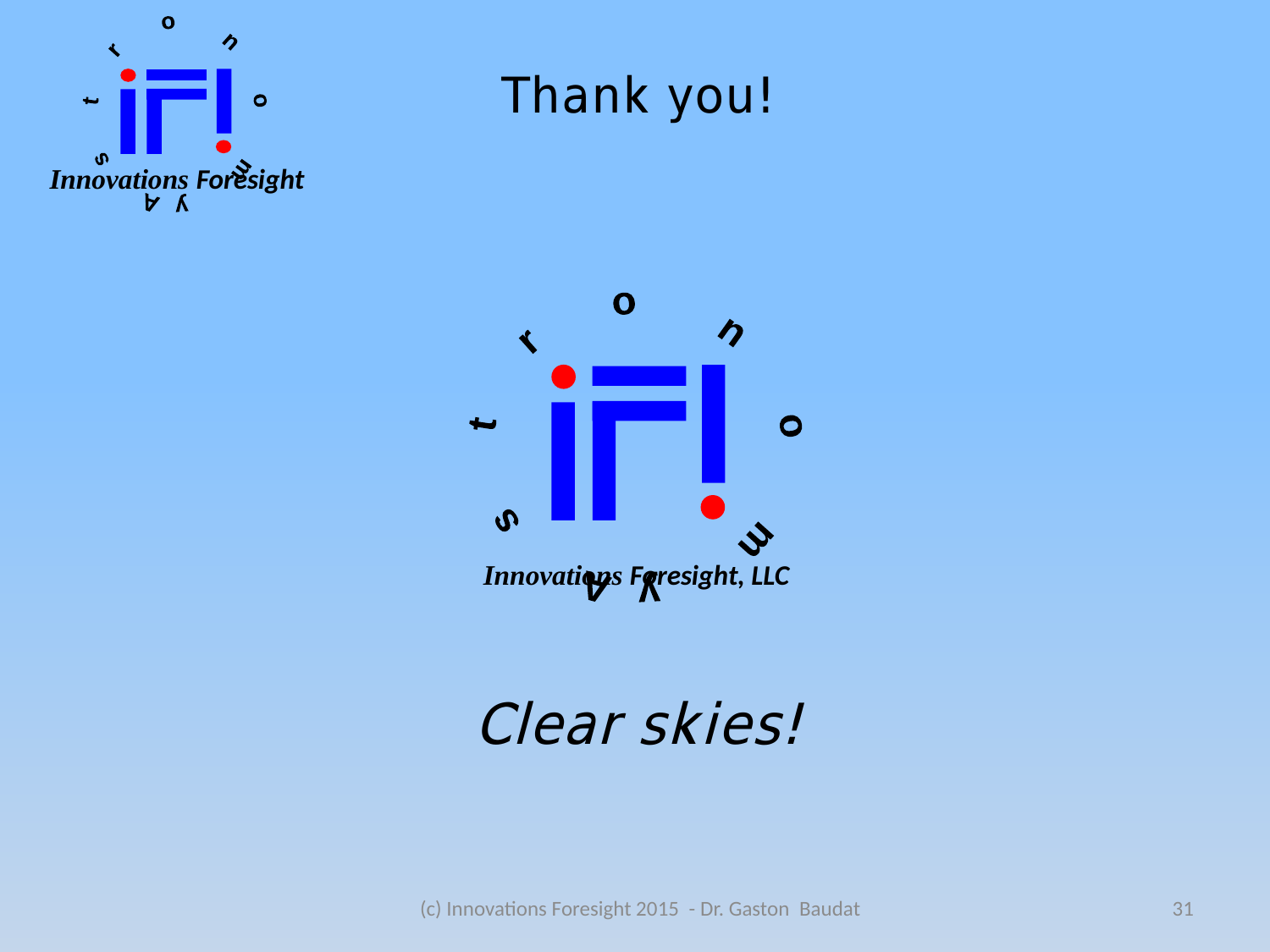

# Thank you!
                   A   s   t   r   o   n   o   m   y

Innovations Foresight, LLC
Clear skies!
(c) Innovations Foresight 2015  - Dr. Gaston  Baudat
31